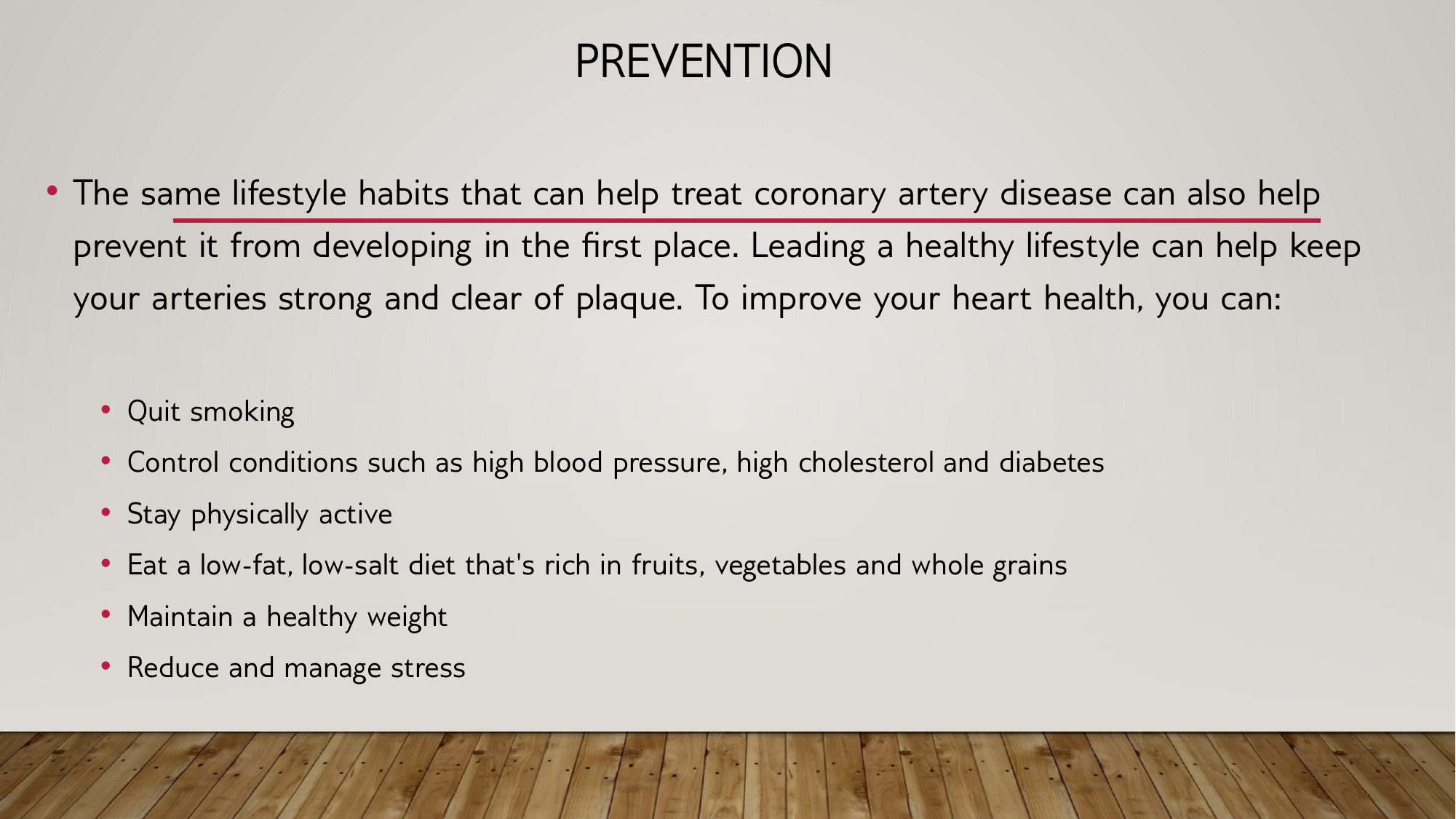

# Prevention

The same lifestyle habits that can help treat coronary artery disease can also help prevent it from developing in the first place. Leading a healthy lifestyle can help keep your arteries strong and clear of plaque. To improve your heart health, you can:

Quit smoking
Control conditions such as high blood pressure, high cholesterol and diabetes
Stay physically active
Eat a low-fat, low-salt diet that's rich in fruits, vegetables and whole grains
Maintain a healthy weight
Reduce and manage stress